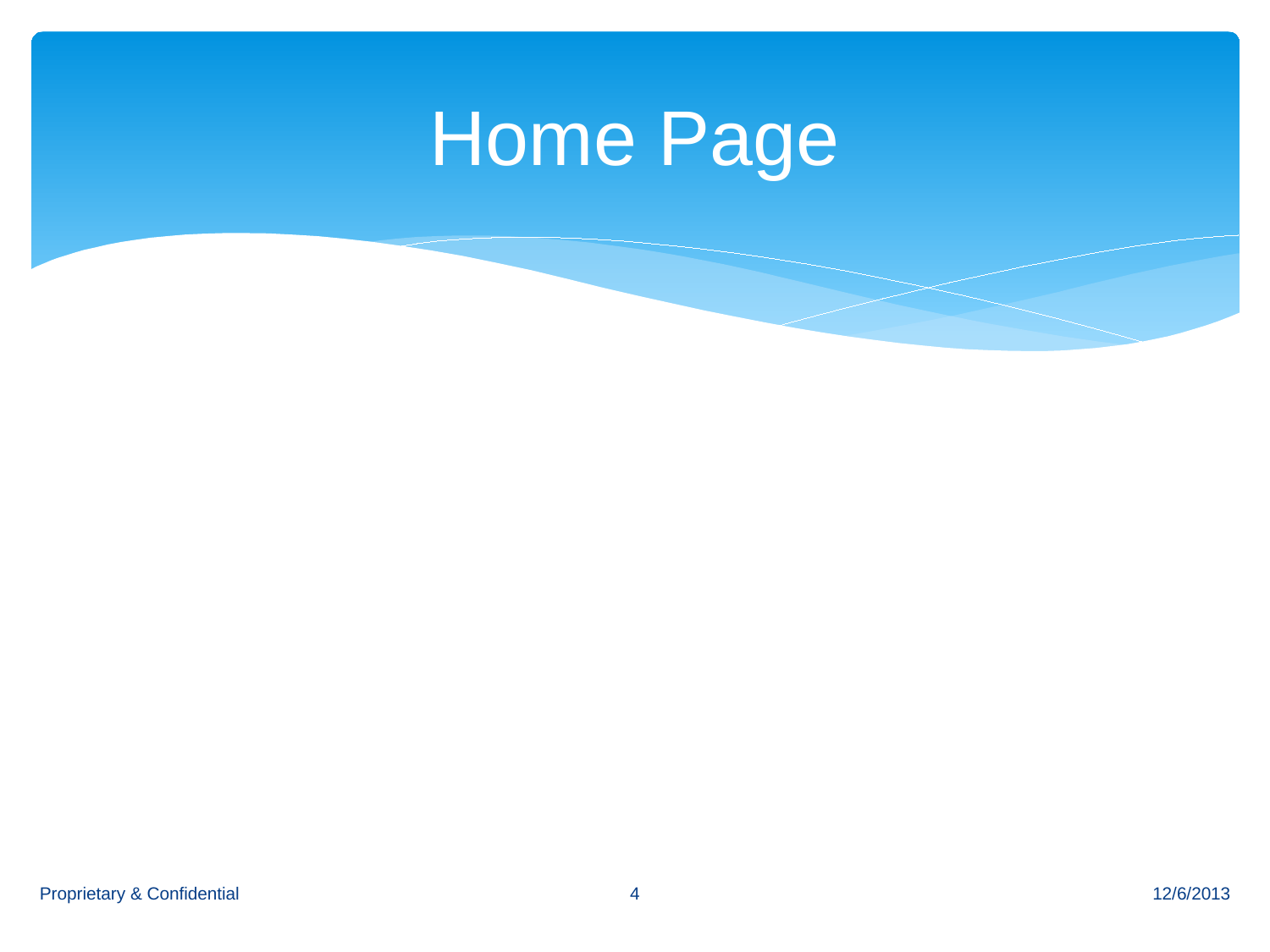

# Home Page
4
Proprietary & Confidential
12/6/2013